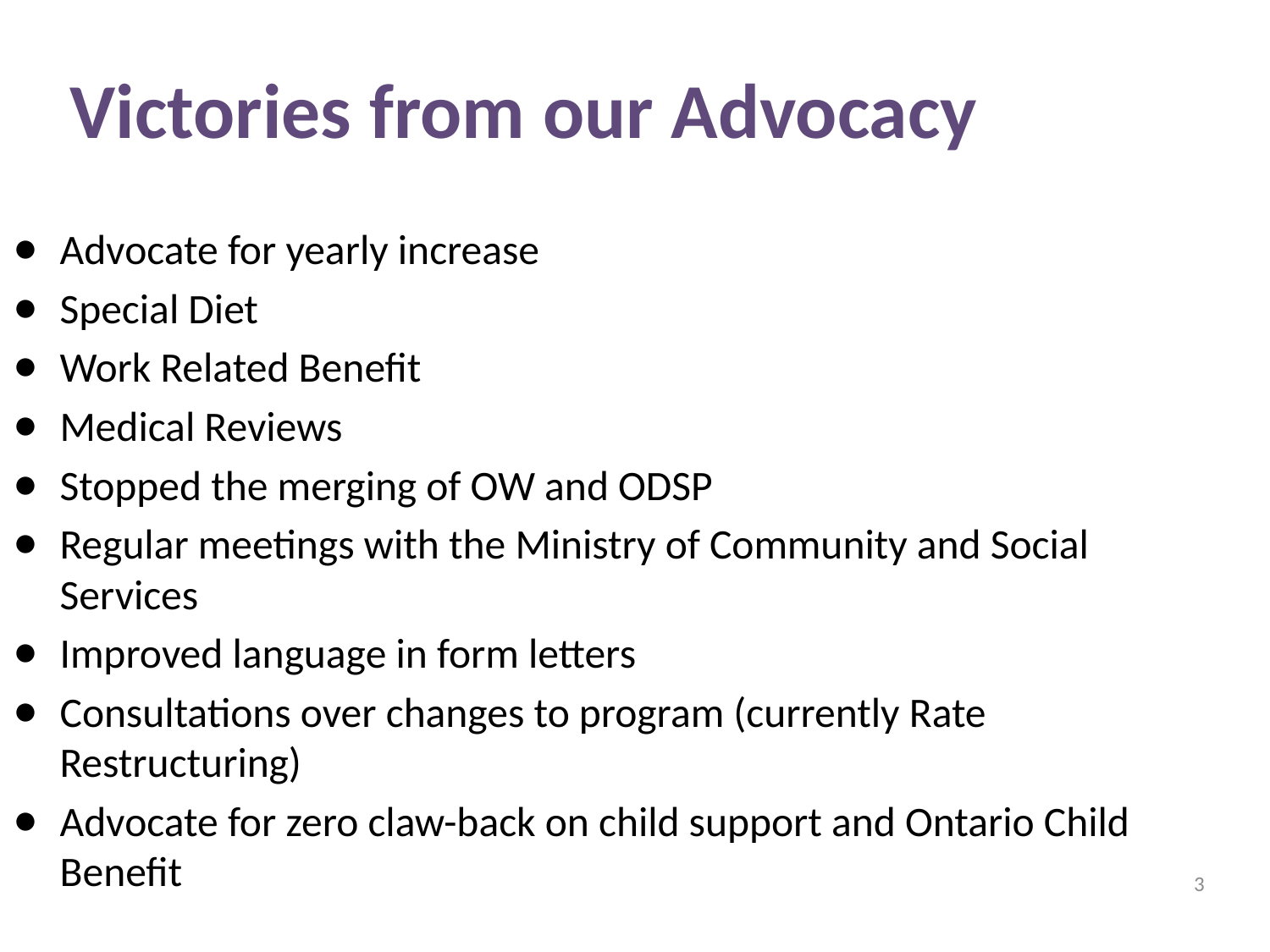

Victories from our Advocacy
Advocate for yearly increase
Special Diet
Work Related Benefit
Medical Reviews
Stopped the merging of OW and ODSP
Regular meetings with the Ministry of Community and Social Services
Improved language in form letters
Consultations over changes to program (currently Rate Restructuring)
Advocate for zero claw-back on child support and Ontario Child Benefit
3